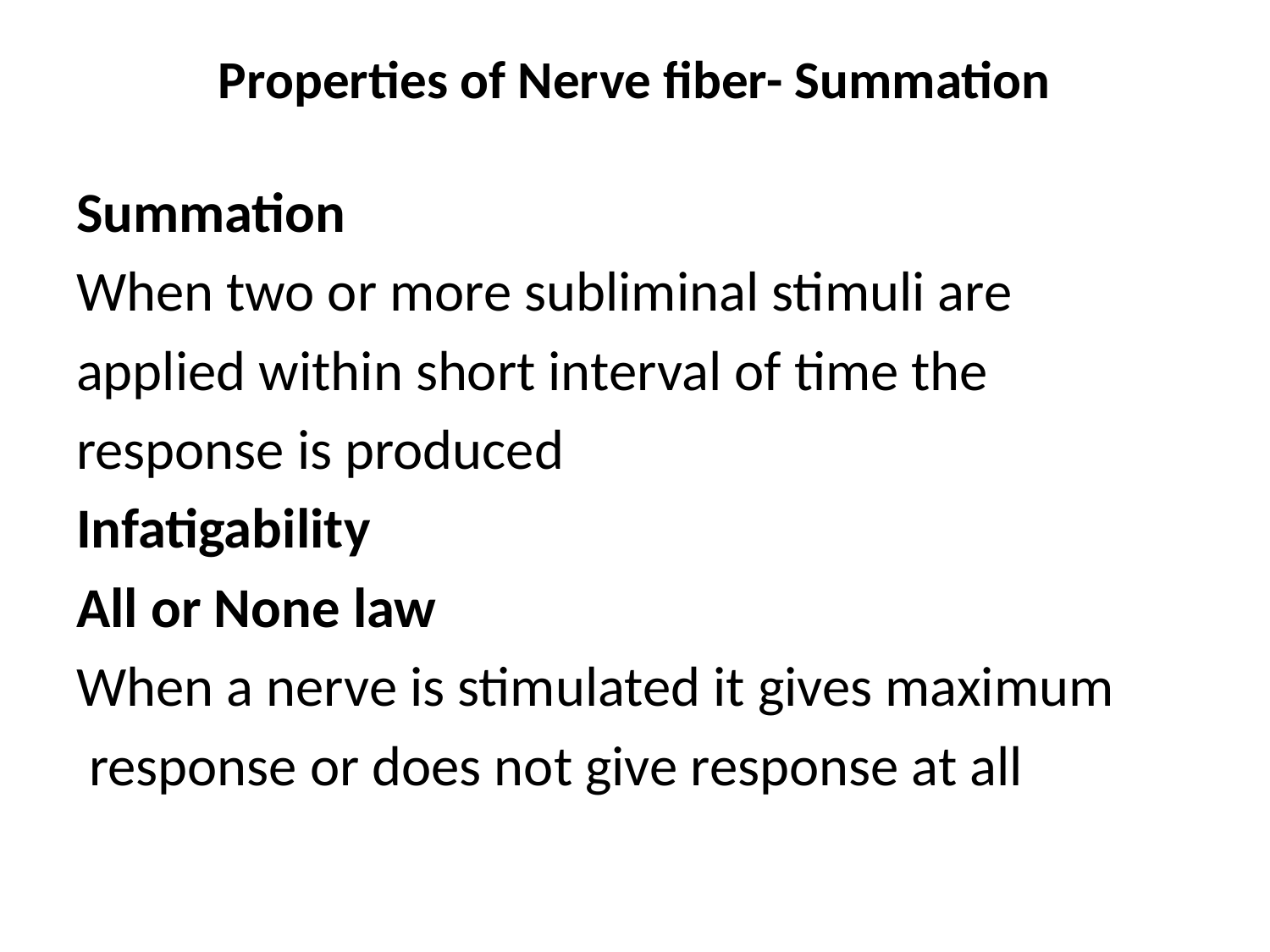

# Properties of Nerve fiber- Summation
Summation
When two or more subliminal stimuli are
applied within short interval of time the
response is produced
Infatigability
All or None law
When a nerve is stimulated it gives maximum
 response or does not give response at all